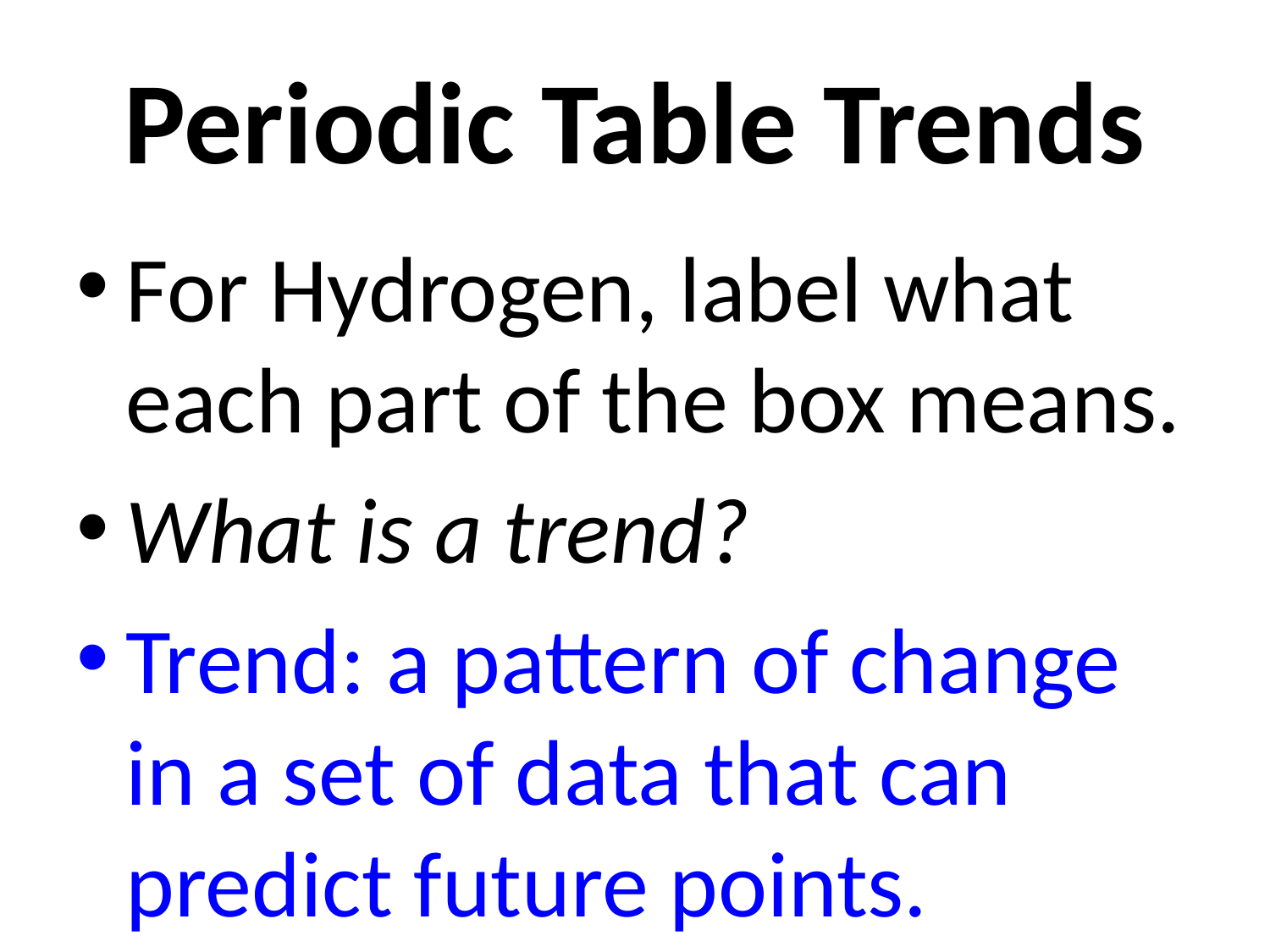

# Periodic Table Trends
For Hydrogen, label what each part of the box means.
What is a trend?
Trend: a pattern of change in a set of data that can predict future points.